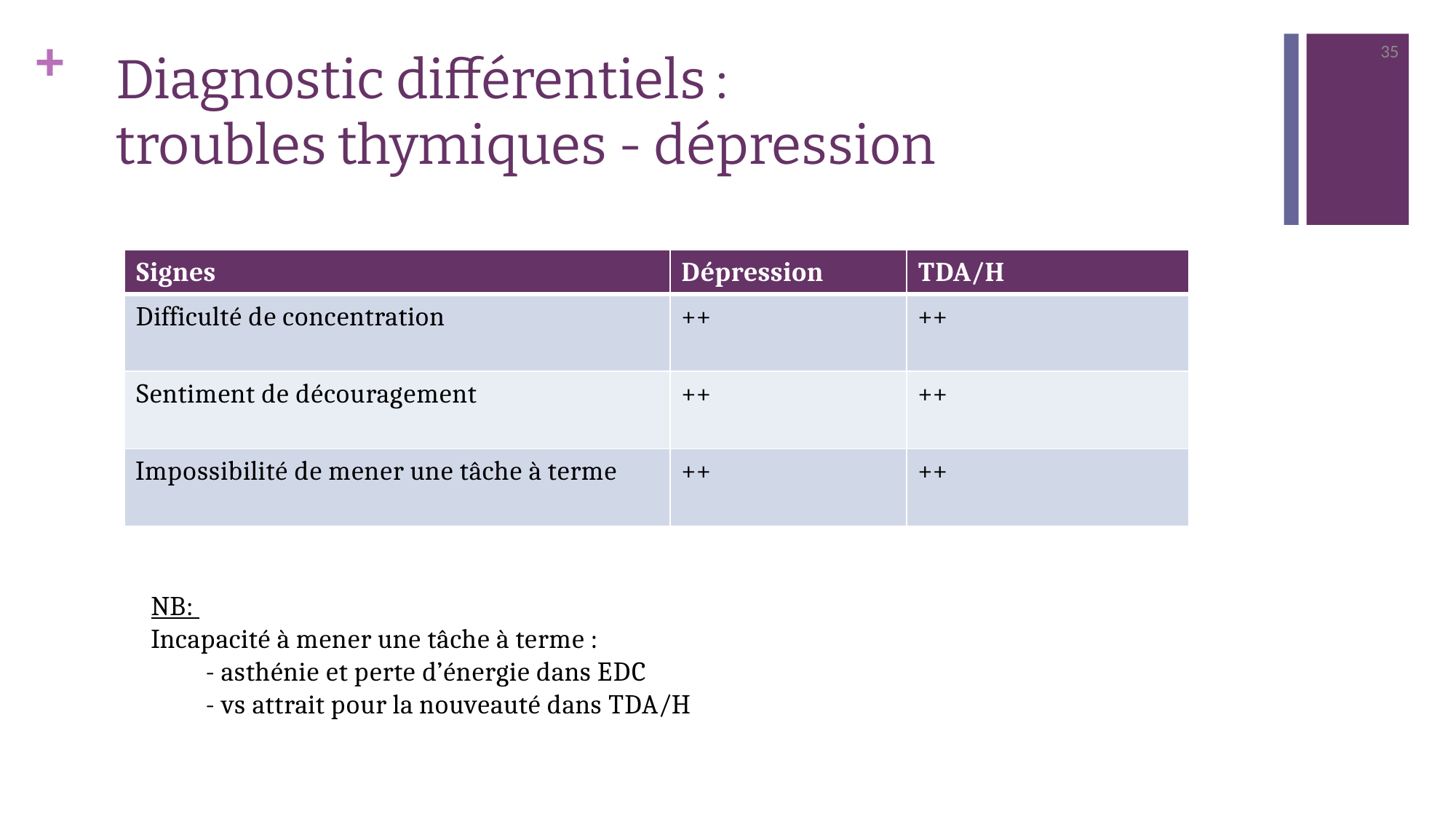

35
# Diagnostic différentiels : troubles thymiques - dépression
| Signes | Dépression | TDA/H |
| --- | --- | --- |
| Difficulté de concentration | ++ | ++ |
| Sentiment de découragement | ++ | ++ |
| Impossibilité de mener une tâche à terme | ++ | ++ |
NB:
Incapacité à mener une tâche à terme :
- asthénie et perte d’énergie dans EDC
- vs attrait pour la nouveauté dans TDA/H